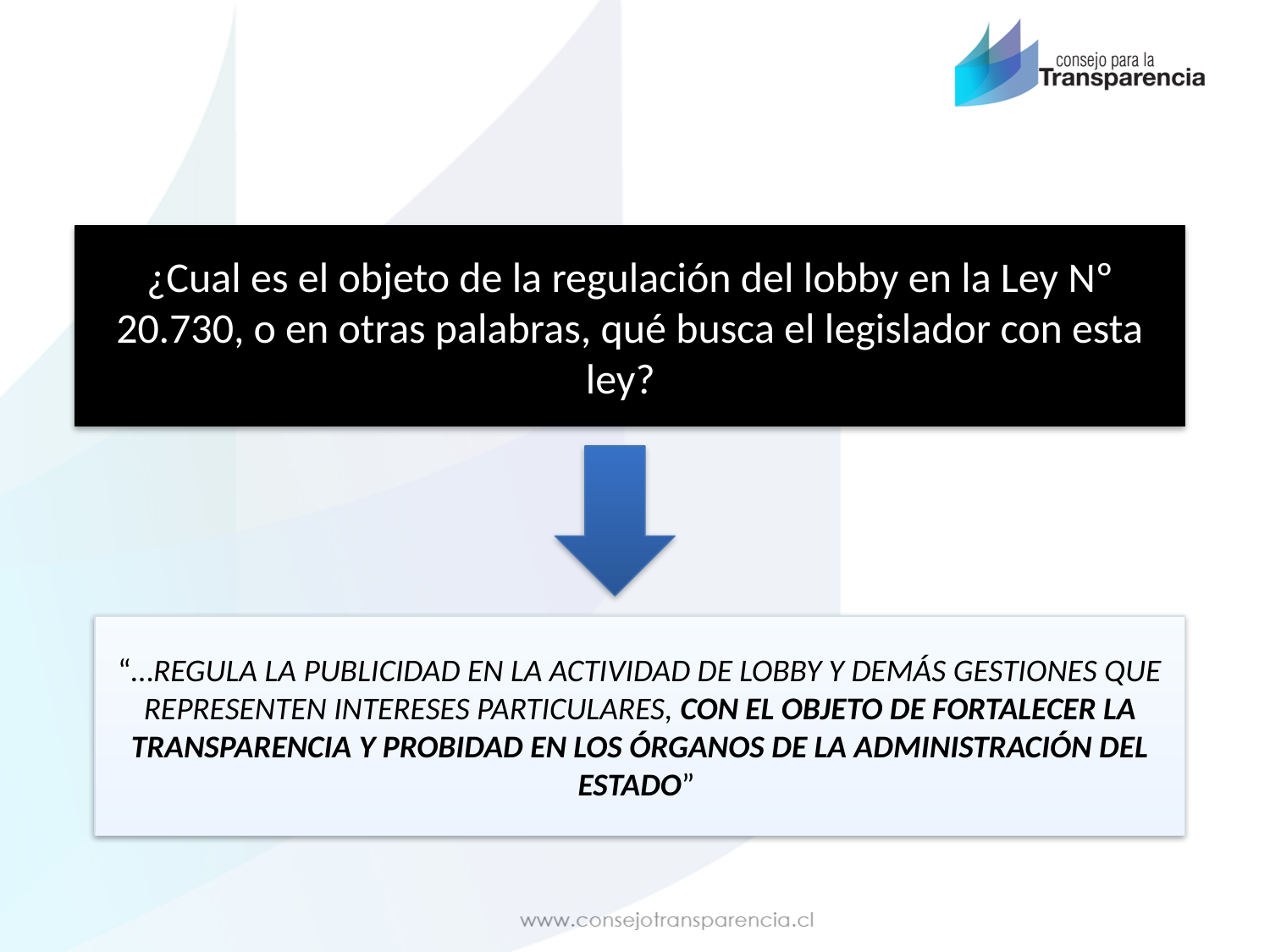

Cual es el objeto de la regulación del Lobby en la Ley Nº 20.730

¿Cual es el objeto de la regulación del lobby en la Ley Nº 20.730, o en otras palabras, qué busca el legislador con esta ley?

“…REGULA LA PUBLICIDAD EN LA ACTIVIDAD DE LOBBY Y DEMÁS GESTIONES QUE REPRESENTEN INTERESES PARTICULARES, CON EL OBJETO DE FORTALECER LA TRANSPARENCIA Y PROBIDAD EN LOS ÓRGANOS DE LA ADMINISTRACIÓN DEL ESTADO”